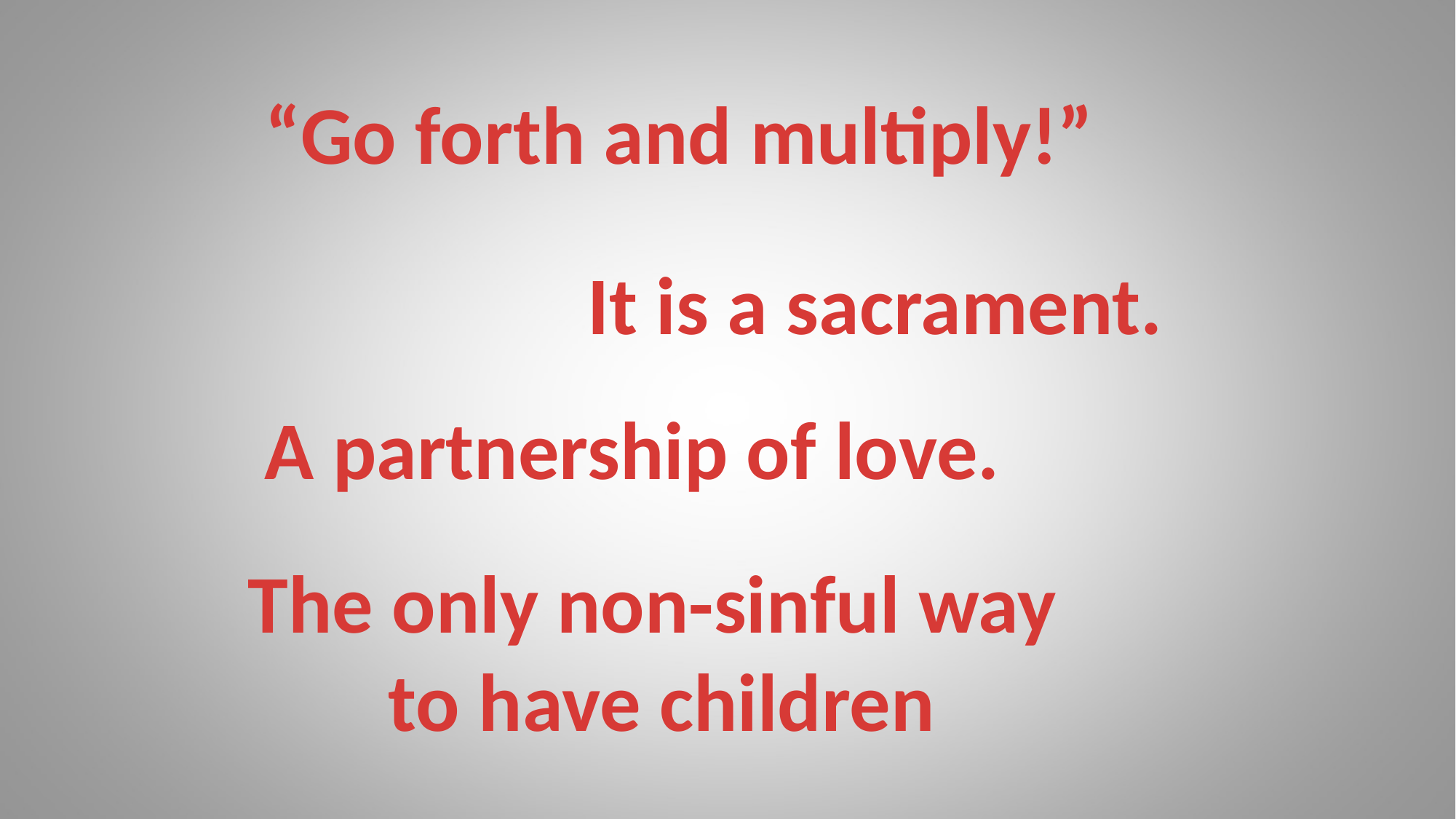

“Go forth and multiply!”
It is a sacrament.
A partnership of love.
The only non-sinful way
 to have children